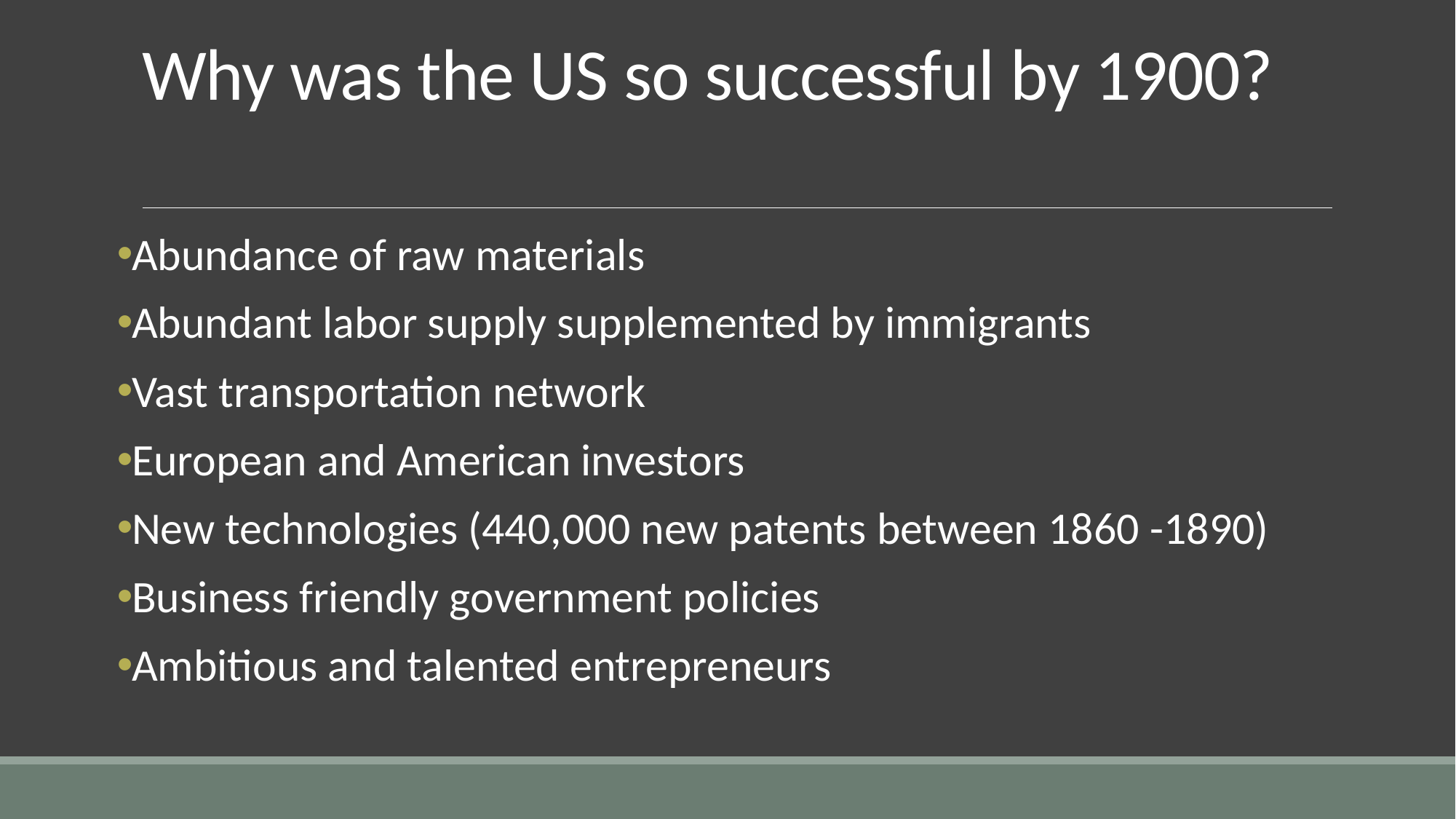

# Why was the US so successful by 1900?
Abundance of raw materials
Abundant labor supply supplemented by immigrants
Vast transportation network
European and American investors
New technologies (440,000 new patents between 1860 -1890)
Business friendly government policies
Ambitious and talented entrepreneurs